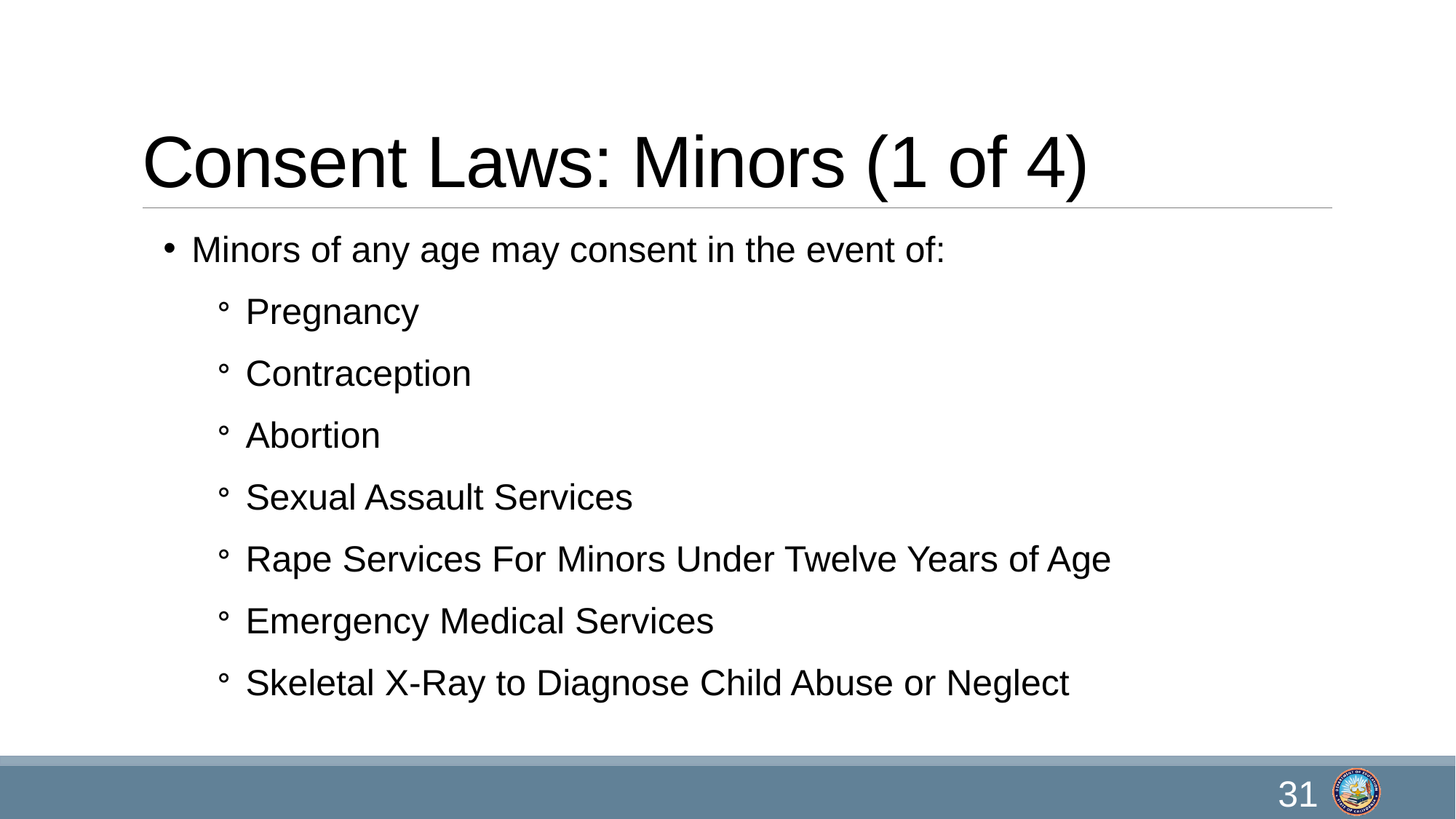

# Consent Laws: Minors (1 of 4)
Minors of any age may consent in the event of:
Pregnancy
Contraception
Abortion
Sexual Assault Services
Rape Services For Minors Under Twelve Years of Age
Emergency Medical Services
Skeletal X-Ray to Diagnose Child Abuse or Neglect
31